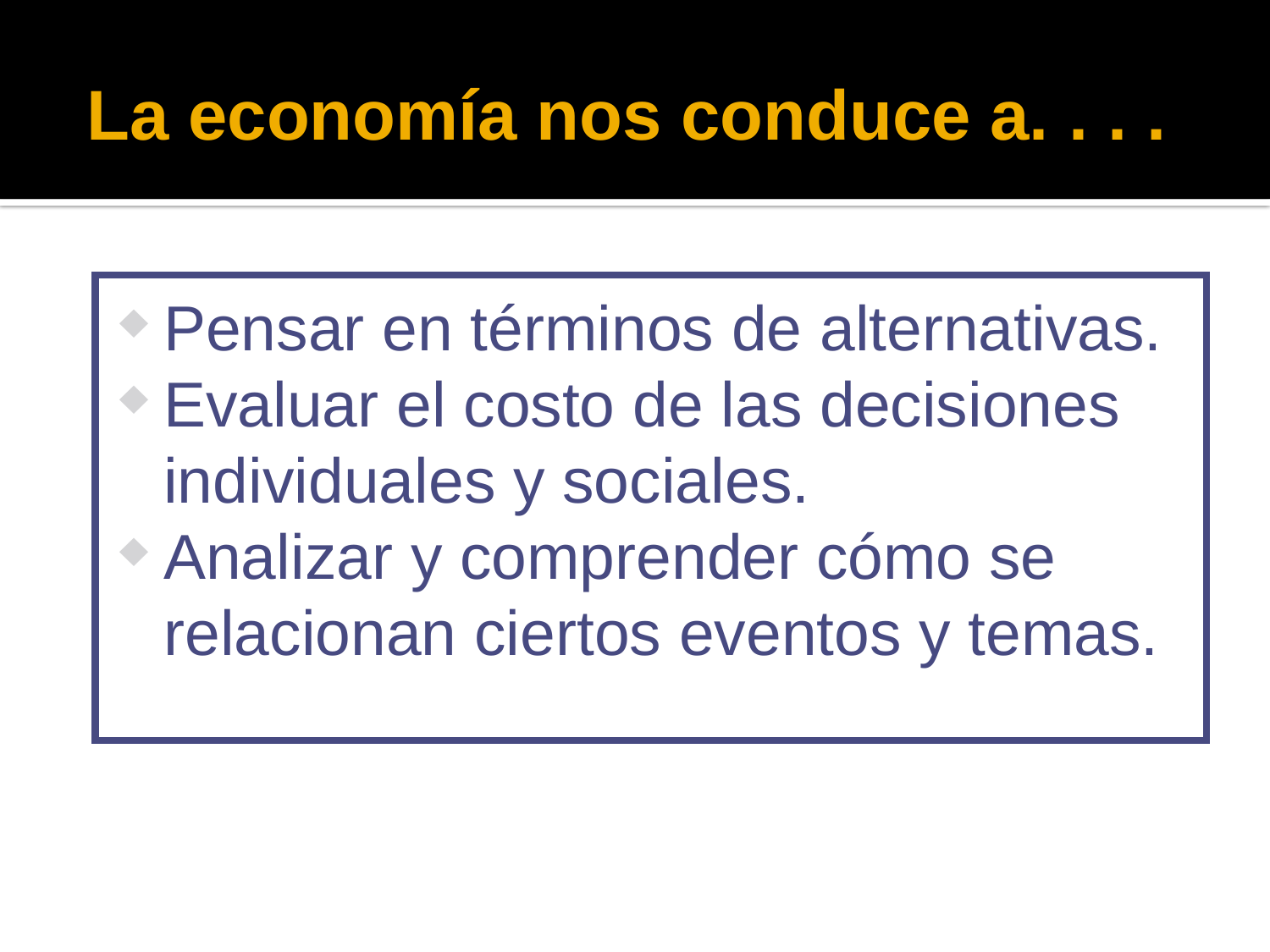

# La economía nos conduce a. . . .
Pensar en términos de alternativas.
Evaluar el costo de las decisiones individuales y sociales.
Analizar y comprender cómo se relacionan ciertos eventos y temas.